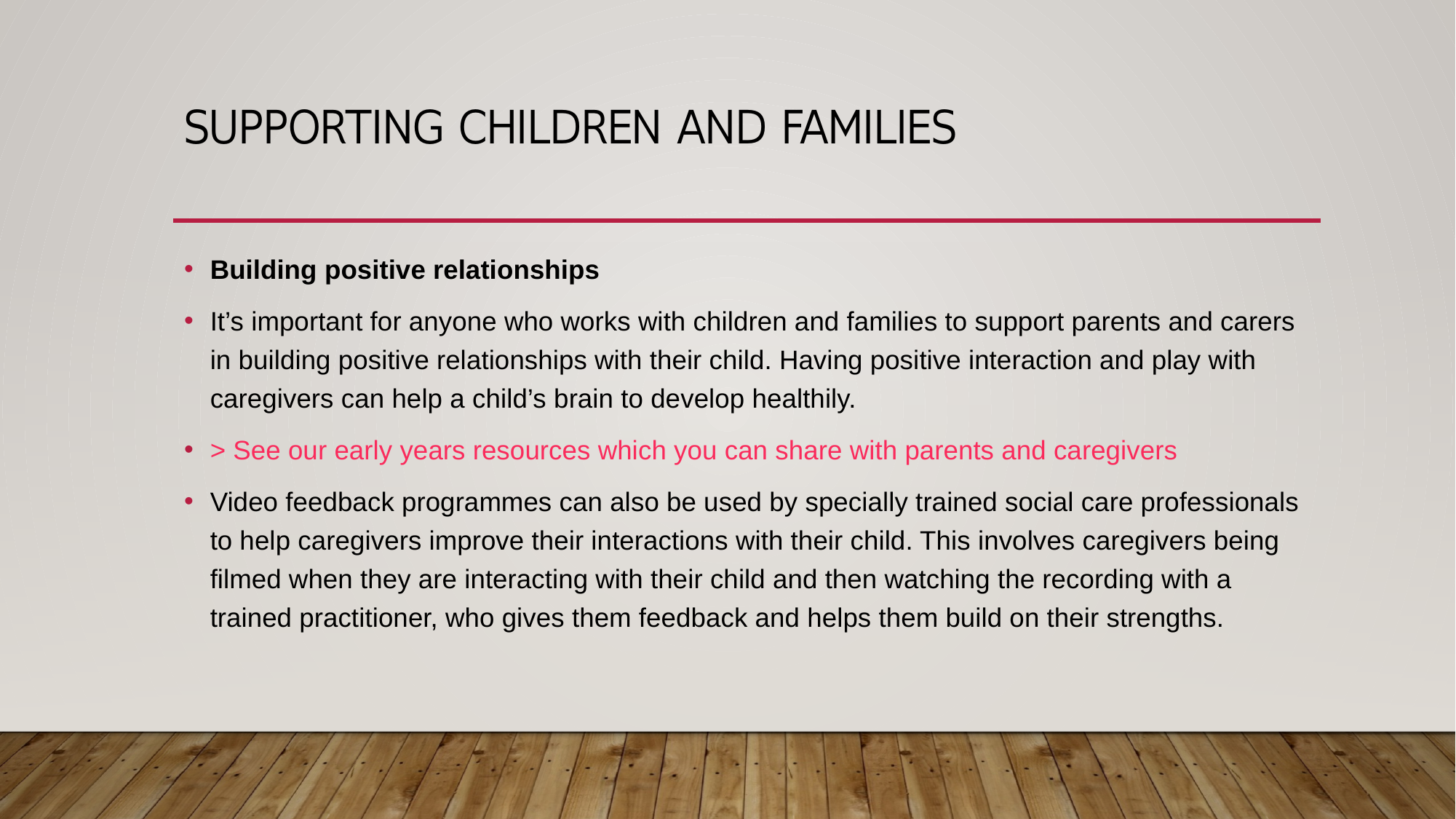

# SUPPORTING CHILDREN AND FAMILIES
Building positive relationships
It’s important for anyone who works with children and families to support parents and carers in building positive relationships with their child. Having positive interaction and play with caregivers can help a child’s brain to develop healthily.
> See our early years resources which you can share with parents and caregivers
Video feedback programmes can also be used by specially trained social care professionals to help caregivers improve their interactions with their child. This involves caregivers being filmed when they are interacting with their child and then watching the recording with a trained practitioner, who gives them feedback and helps them build on their strengths.